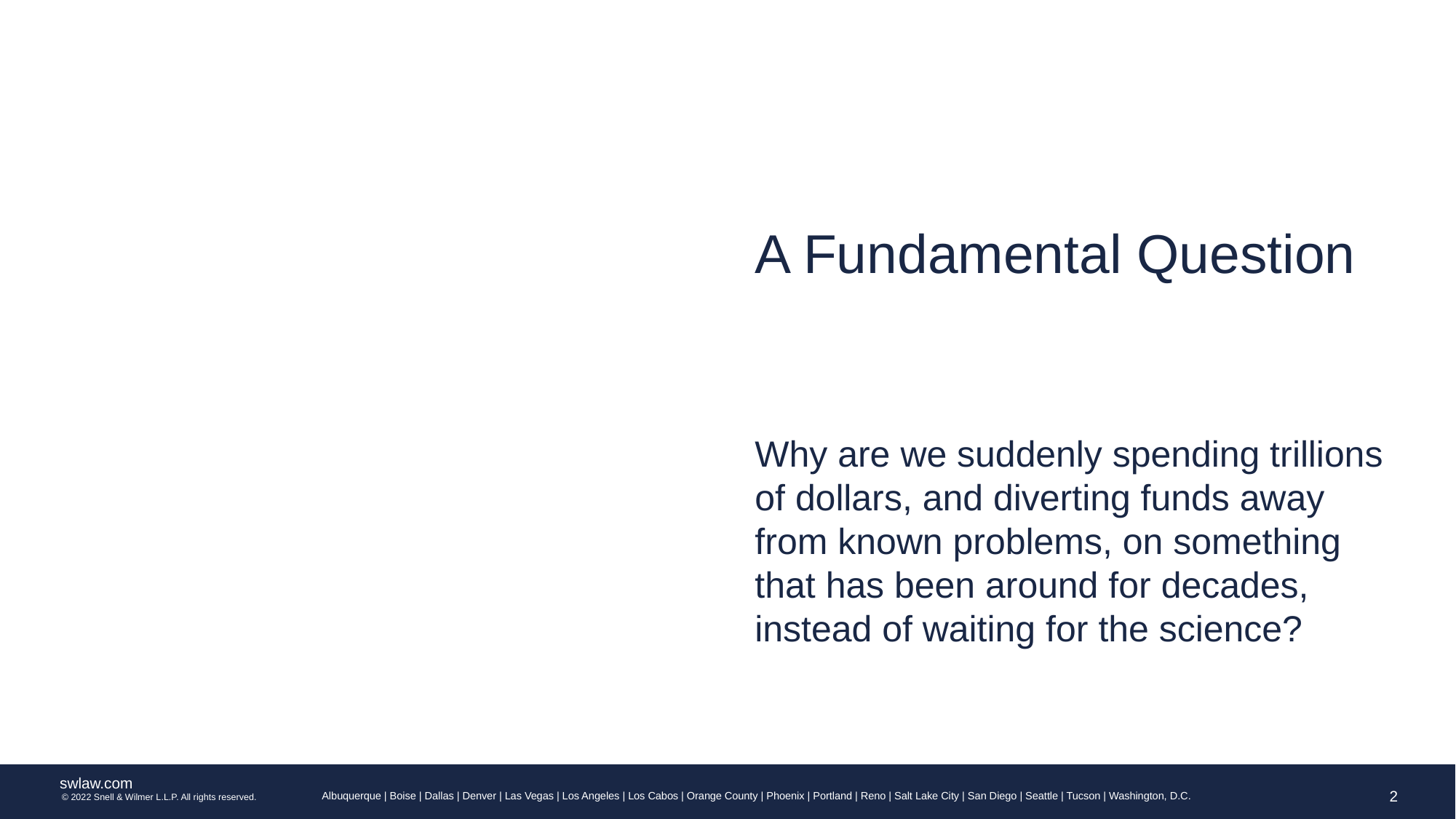

A Fundamental Question
Why are we suddenly spending trillions of dollars, and diverting funds away from known problems, on something that has been around for decades, instead of waiting for the science?
2